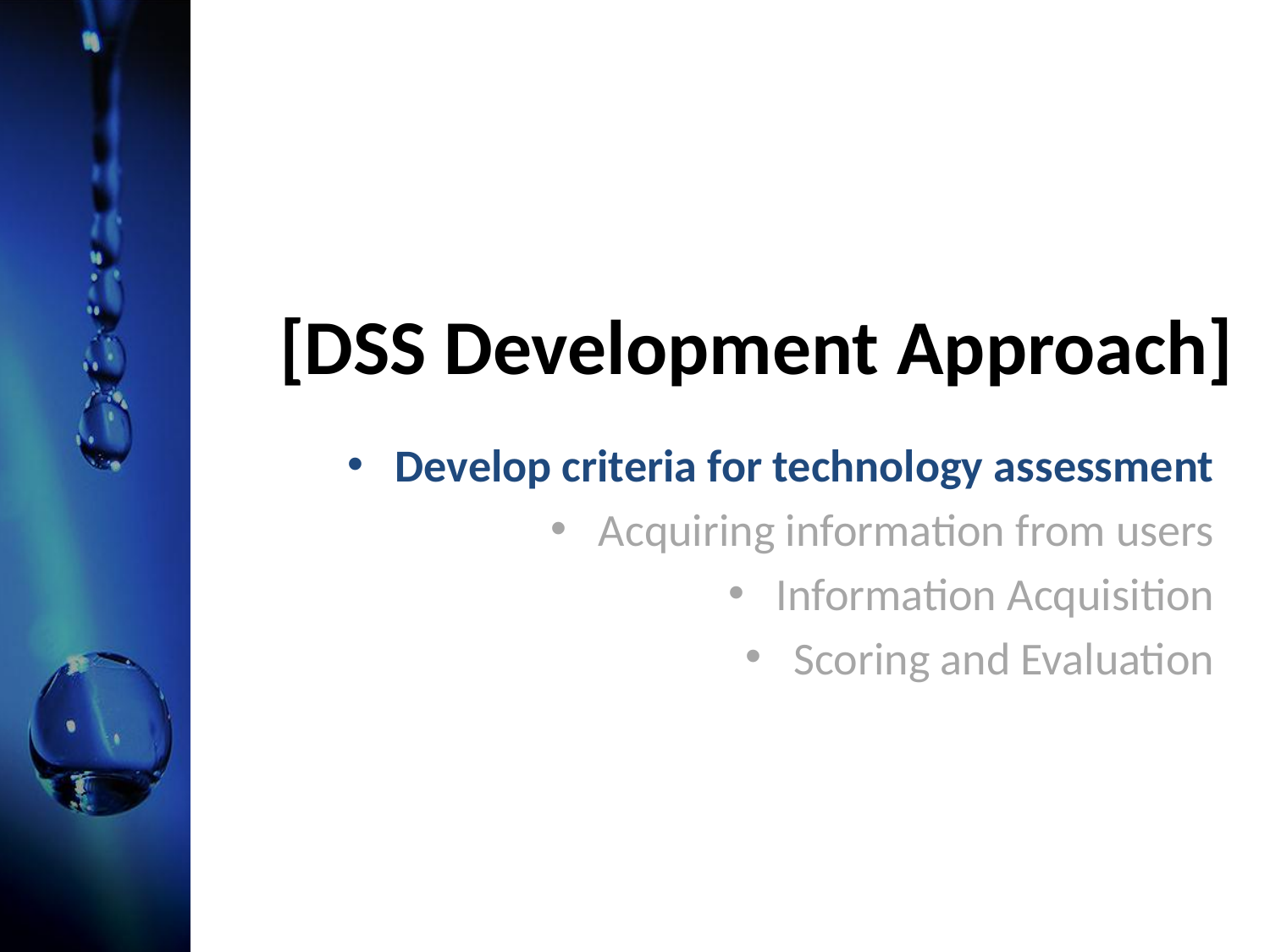

# [DSS Development Approach]
Develop criteria for technology assessment
Acquiring information from users
Information Acquisition
Scoring and Evaluation